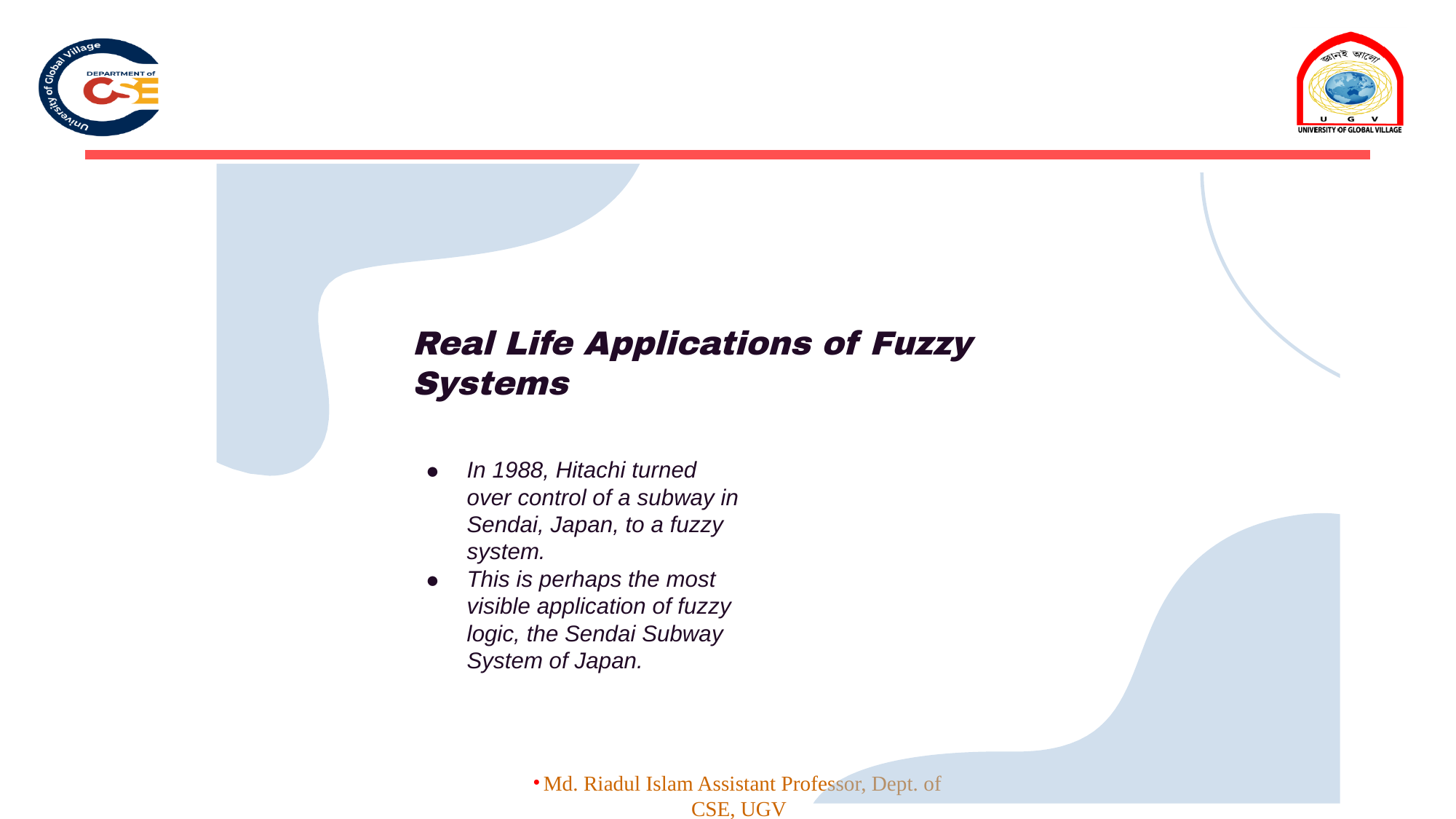

#

Real Life Applications of Fuzzy Systems

In 1988, Hitachi turned over control of a subway in Sendai, Japan, to a fuzzy system.
This is perhaps the most visible application of fuzzy logic, the Sendai Subway System of Japan.